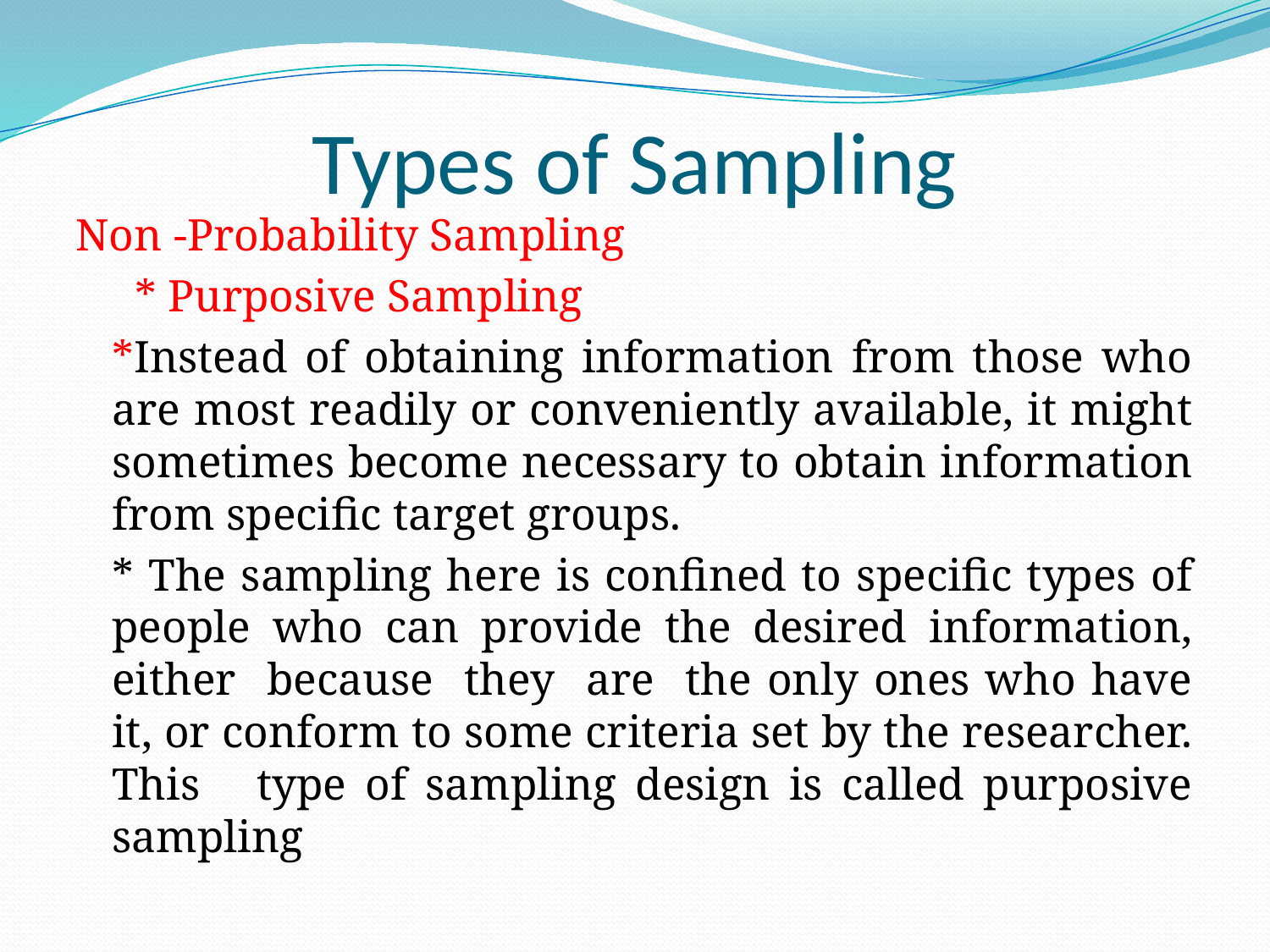

# Types of Sampling
Non -Probability Sampling
	  * Purposive Sampling
		*Instead of obtaining information from those who are most readily or conveniently available, it might sometimes become necessary to obtain information from specific target groups.
		* The sampling here is confined to specific types of people who can provide the desired information, either  because  they  are  the only ones who have it, or conform to some criteria set by the researcher. This   type of sampling design is called purposive sampling